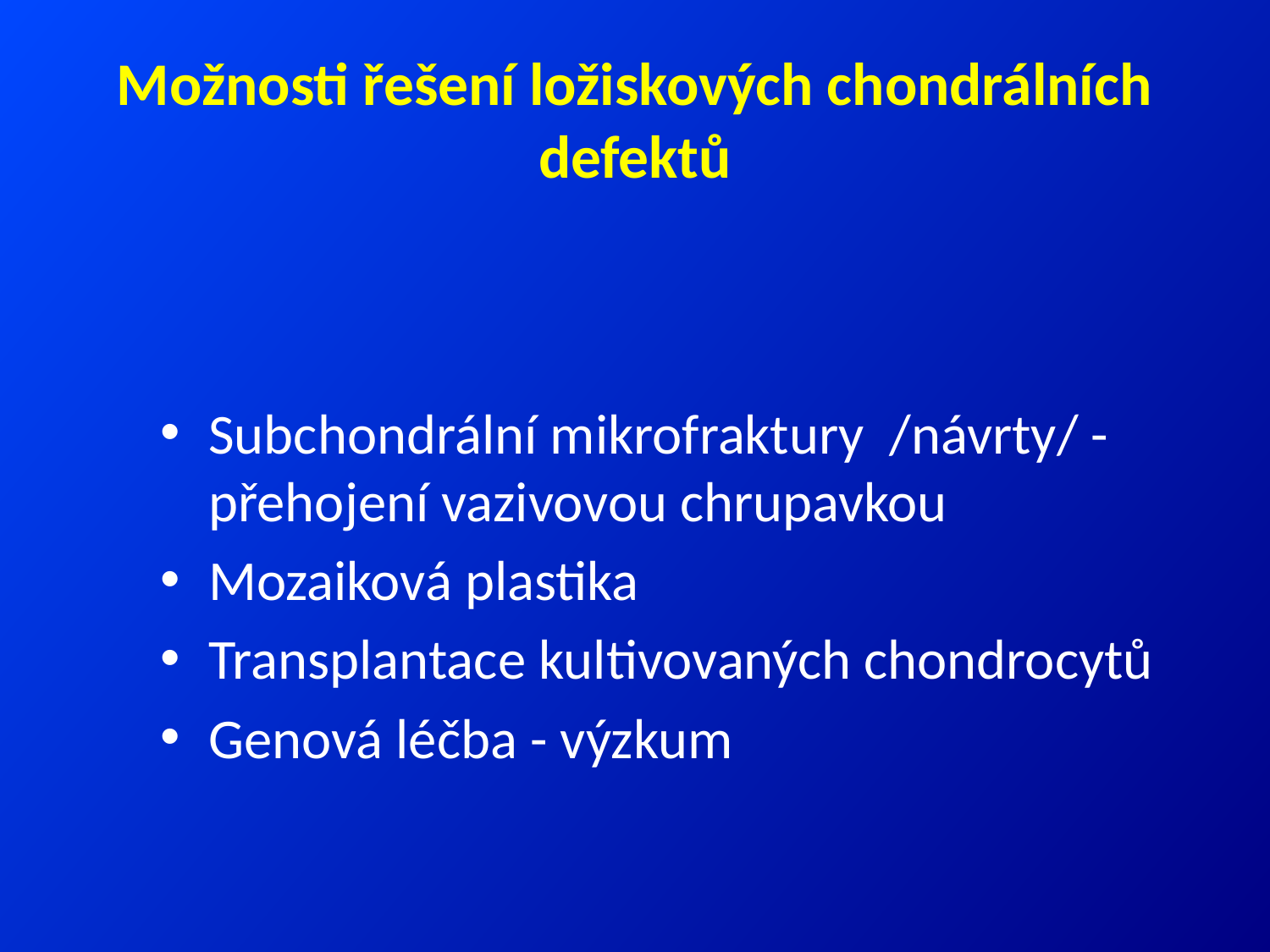

# Možnosti řešení ložiskových chondrálních defektů
Subchondrální mikrofraktury  /návrty/ - přehojení vazivovou chrupavkou
Mozaiková plastika
Transplantace kultivovaných chondrocytů
Genová léčba - výzkum